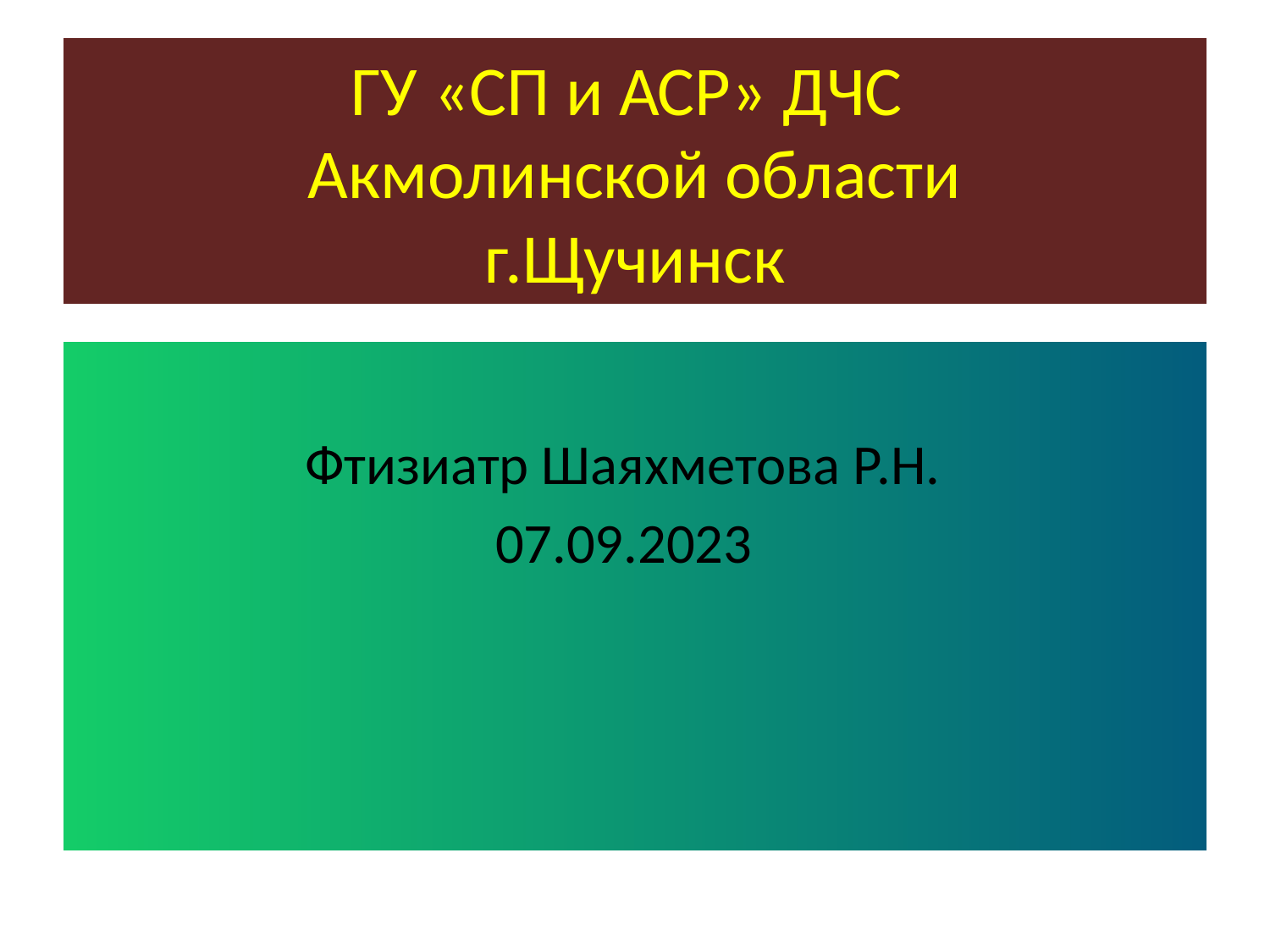

# ГУ «СП и АСР» ДЧС Акмолинской области г.Щучинск

                  Фтизиатр Шаяхметова Р.Н.
                                 07.09.2023